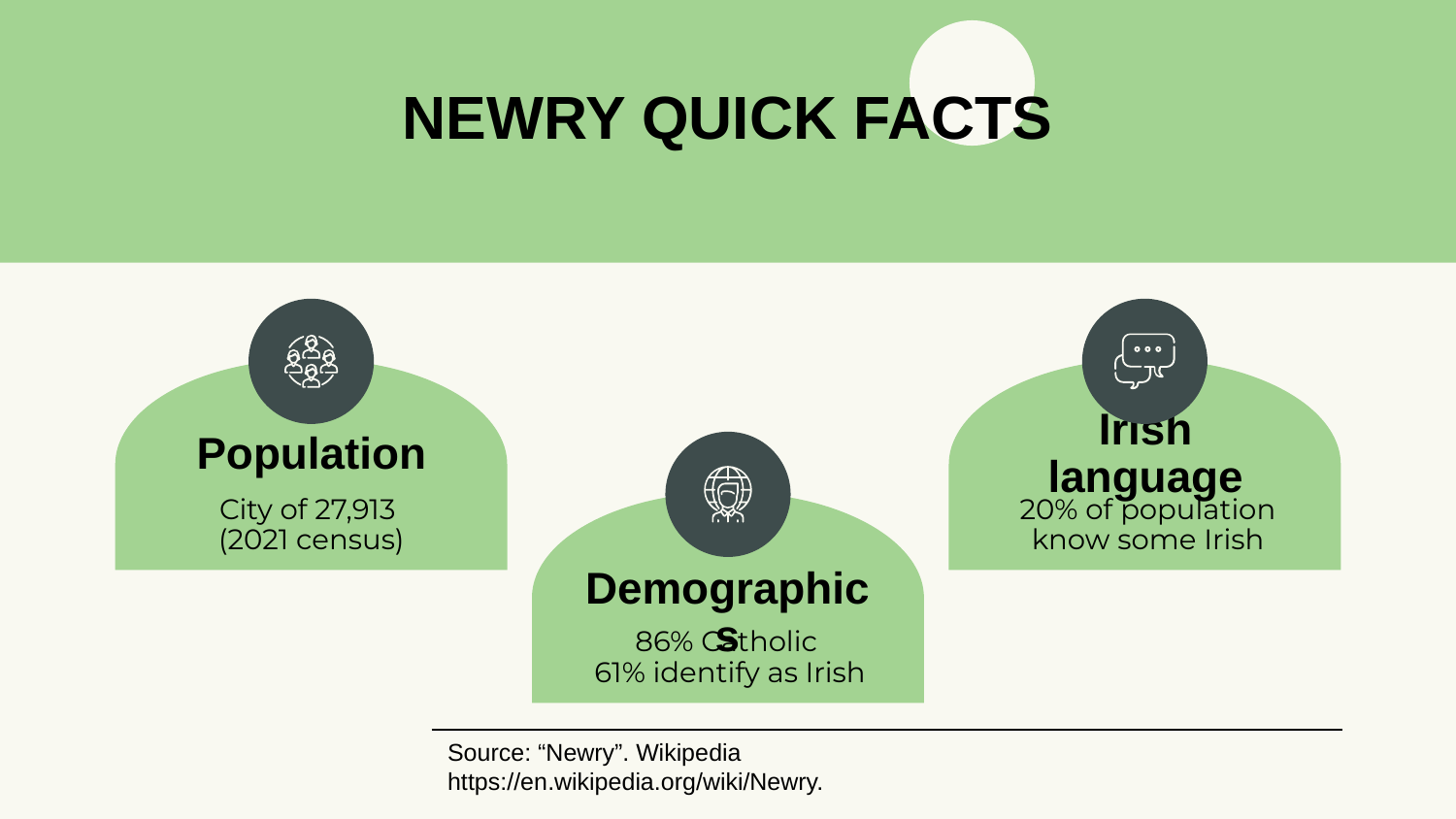

# NEWRY QUICK FACTS

Population
Irish language

City of 27,913
(2021 census)
20% of population know some Irish
Demographics
86% Catholic
 61% identify as Irish
Source: “Newry”. Wikipedia https://en.wikipedia.org/wiki/Newry.